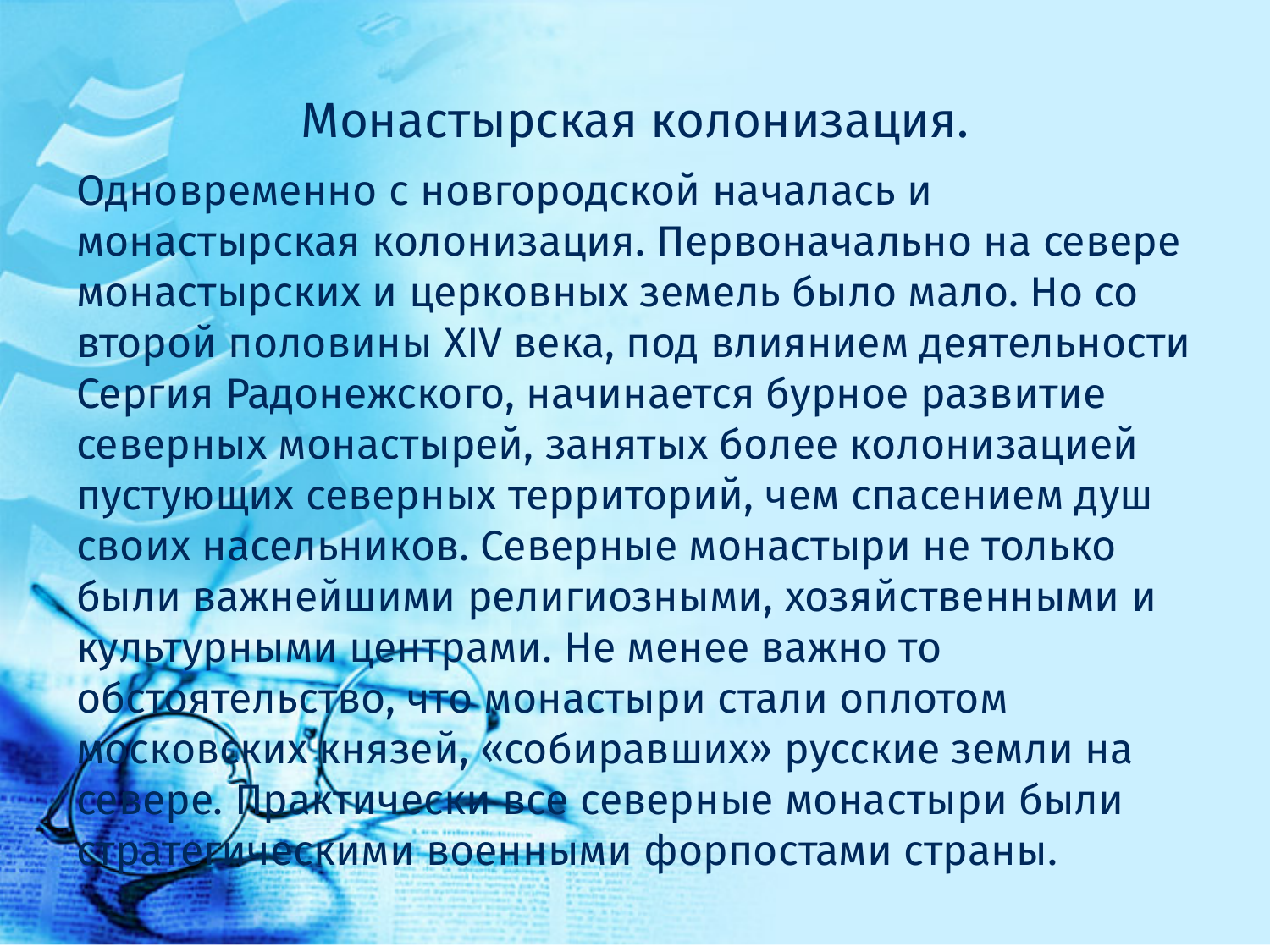

# Монастырская колонизация.
Одновременно с новгородской началась и монастырская колонизация. Первоначально на севере монастырских и церковных земель было мало. Но со второй половины XIV века, под влиянием деятельности Сергия Радонежского, начинается бурное развитие северных монастырей, занятых более колонизацией пустующих северных территорий, чем спасением душ своих насельников. Северные монастыри не только были важнейшими религиозными, хозяйственными и культурными центрами. Не менее важно то обстоятельство, что монастыри стали оплотом московских князей, «собиравших» русские земли на севере. Практически все северные монастыри были стратегическими военными форпостами страны.